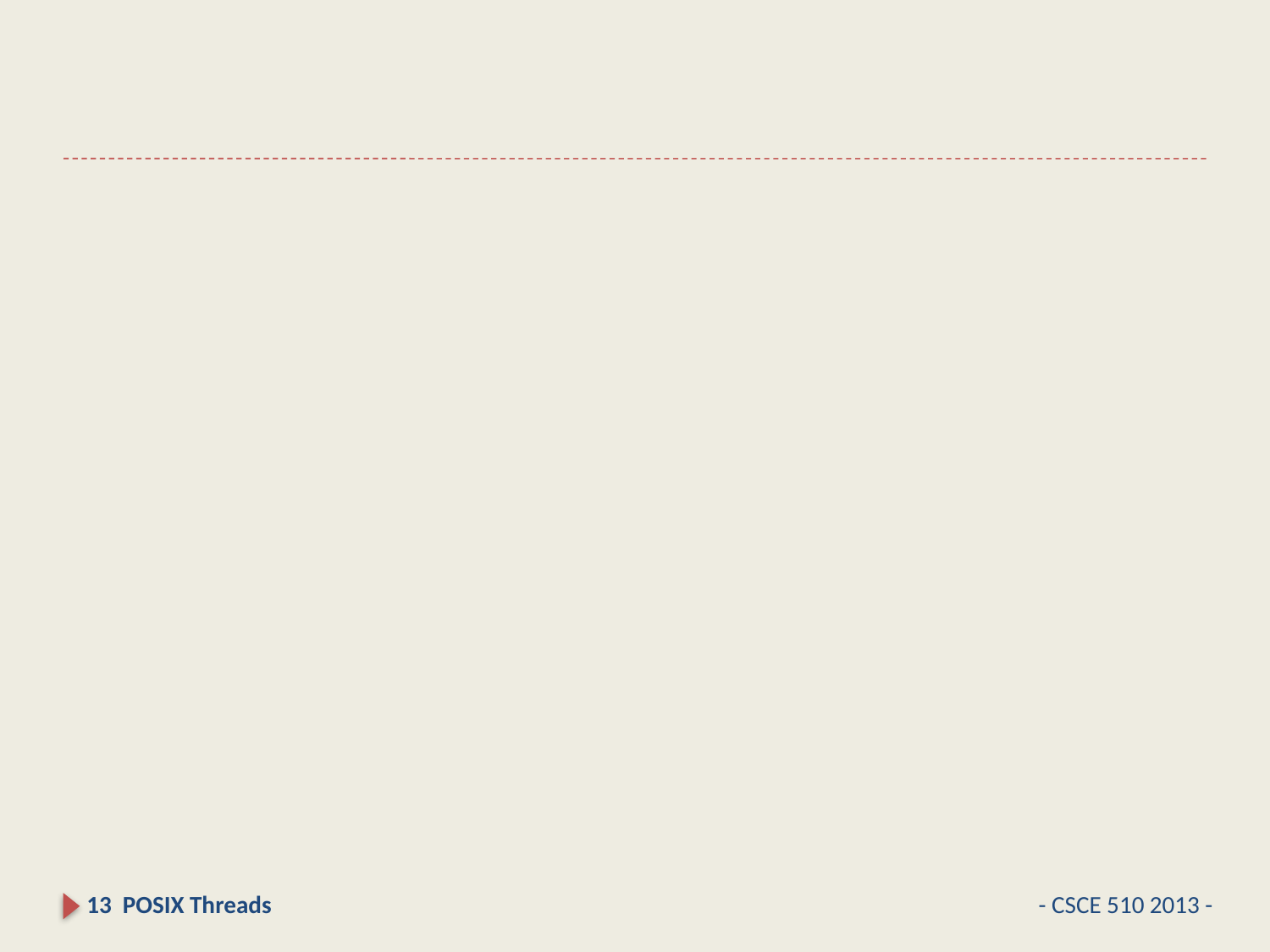

#

13  POSIX Threads
- CSCE 510 2013 -